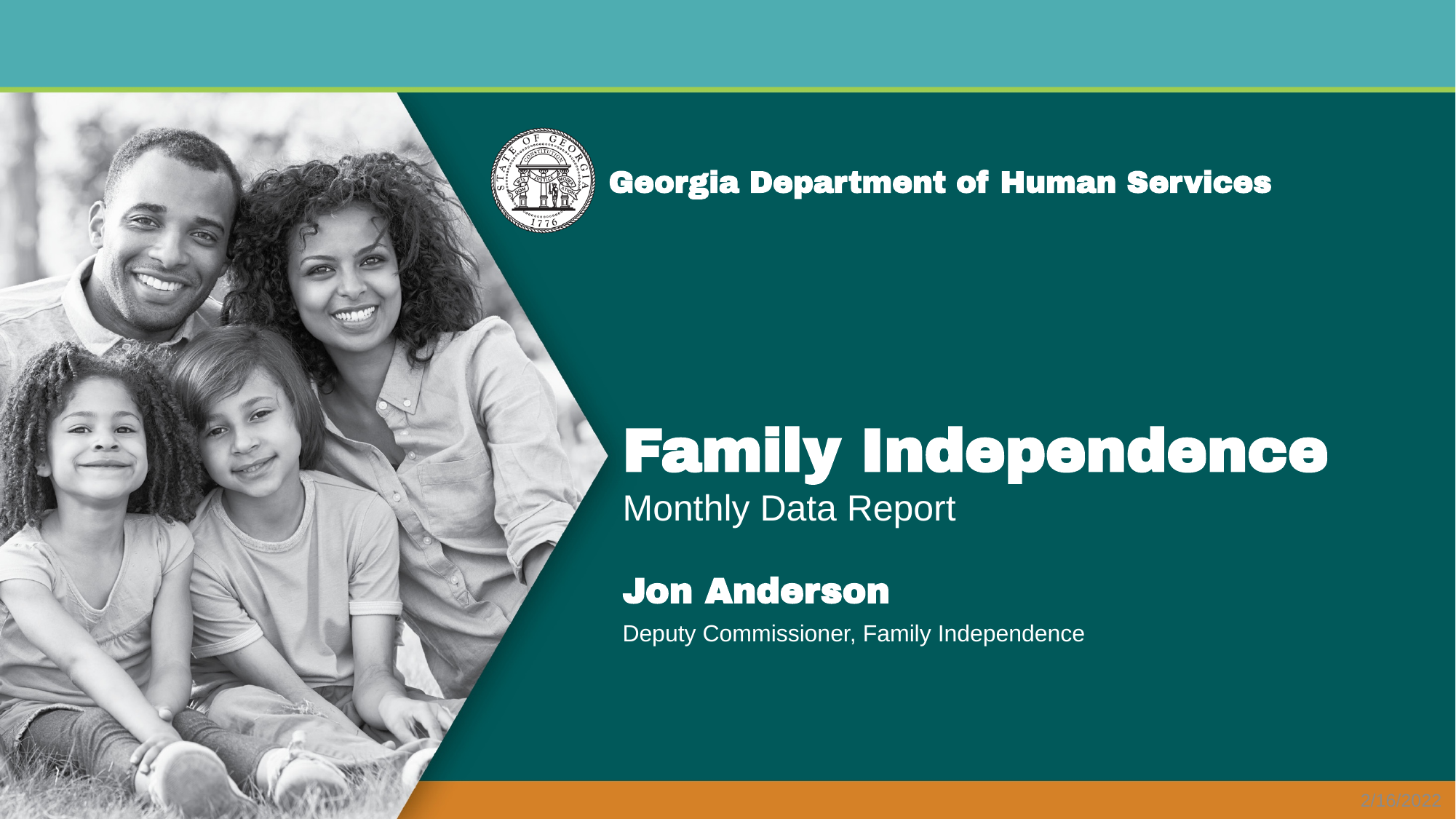

# Family Independence
Monthly Data Report
Jon Anderson
Deputy Commissioner, Family Independence
2/16/2022